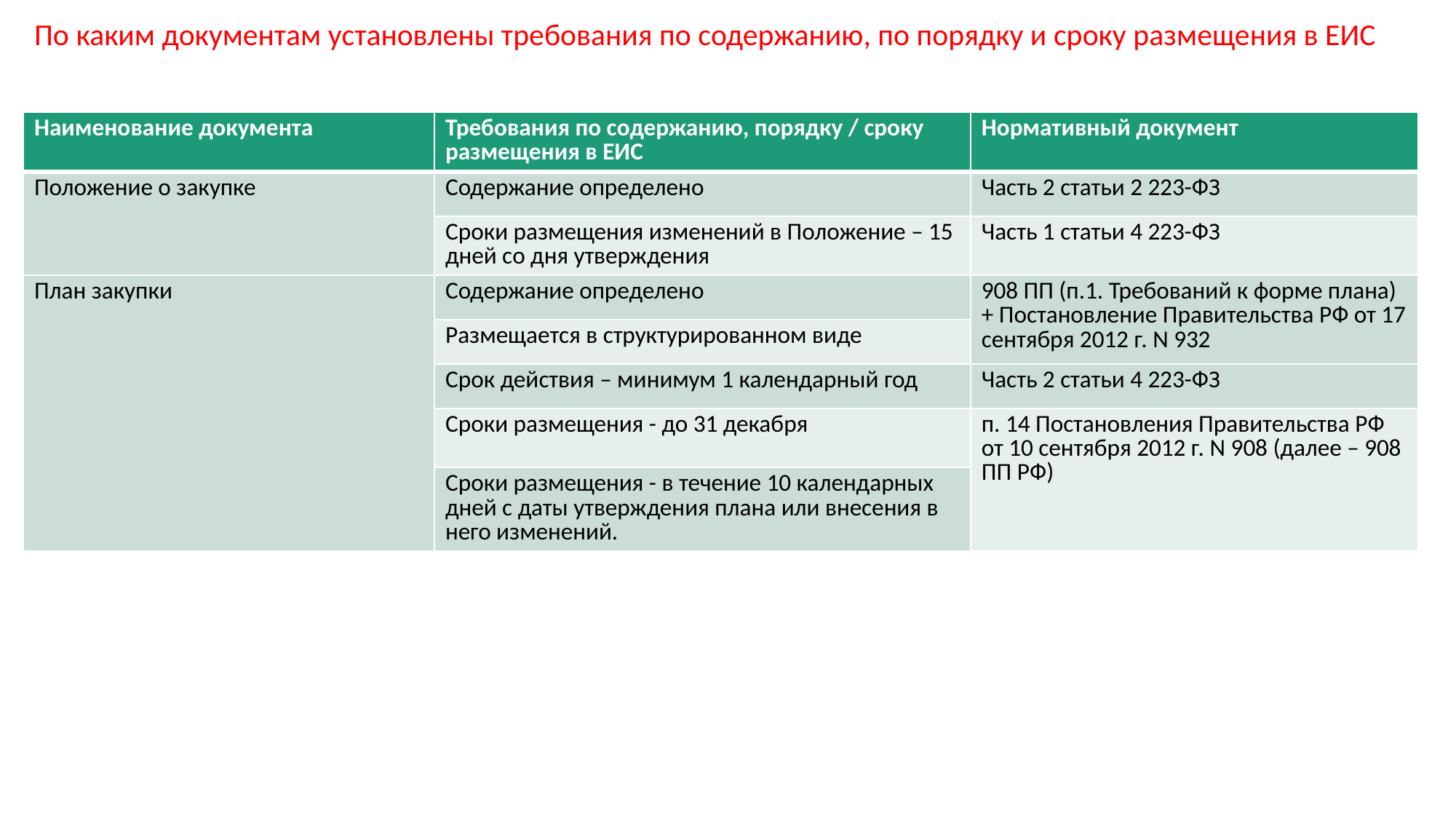

# По каким документам установлены требования по содержанию, по порядку и сроку размещения в ЕИС
| Наименование документа | Требования по содержанию, порядку / сроку размещения в ЕИС | Нормативный документ |
| --- | --- | --- |
| Положение о закупке | Содержание определено | Часть 2 статьи 2 223-ФЗ |
|  | Сроки размещения изменений в Положение – 15 дней со дня утверждения | Часть 1 статьи 4 223-ФЗ |
| План закупки | Содержание определено | 908 ПП (п.1. Требований к форме плана) + Постановление Правительства РФ от 17 сентября 2012 г. N 932 |
|  | Размещается в структурированном виде | 908 ПП (п.1. Требований к форме плана) |
|  | Срок действия – минимум 1 календарный год | Часть 2 статьи 4 223-ФЗ |
|  | Сроки размещения - до 31 декабря | п. 14 Постановления Правительства РФ от 10 сентября 2012 г. N 908 (далее – 908 ПП РФ) |
|  | Сроки размещения - в течение 10 календарных дней с даты утверждения плана или внесения в него изменений. |  |